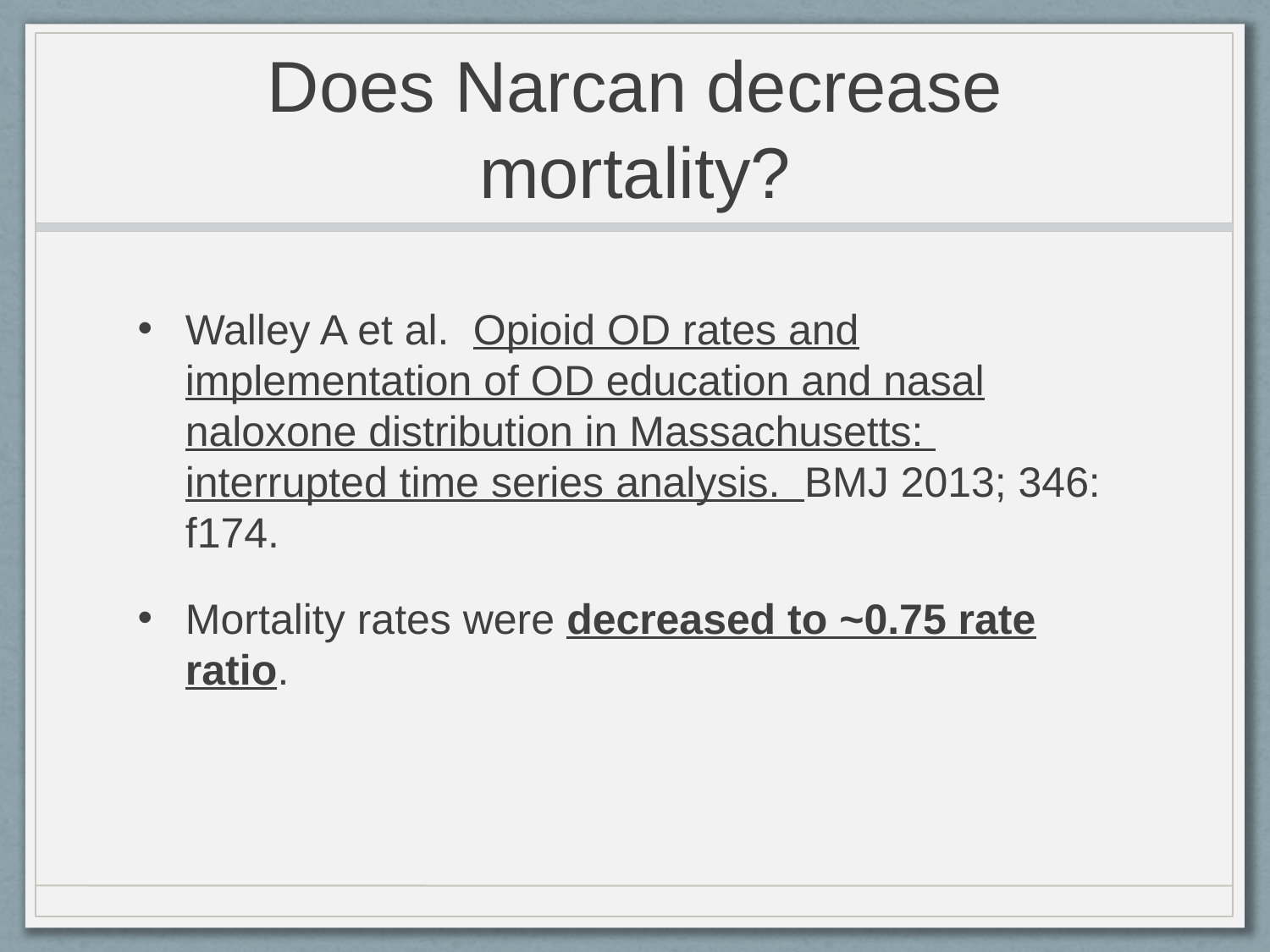

# Does Narcan decrease mortality?
Walley A et al.  Opioid OD rates and implementation of OD education and nasal naloxone distribution in Massachusetts:  interrupted time series analysis.  BMJ 2013; 346: f174.
Mortality rates were decreased to ~0.75 rate ratio.